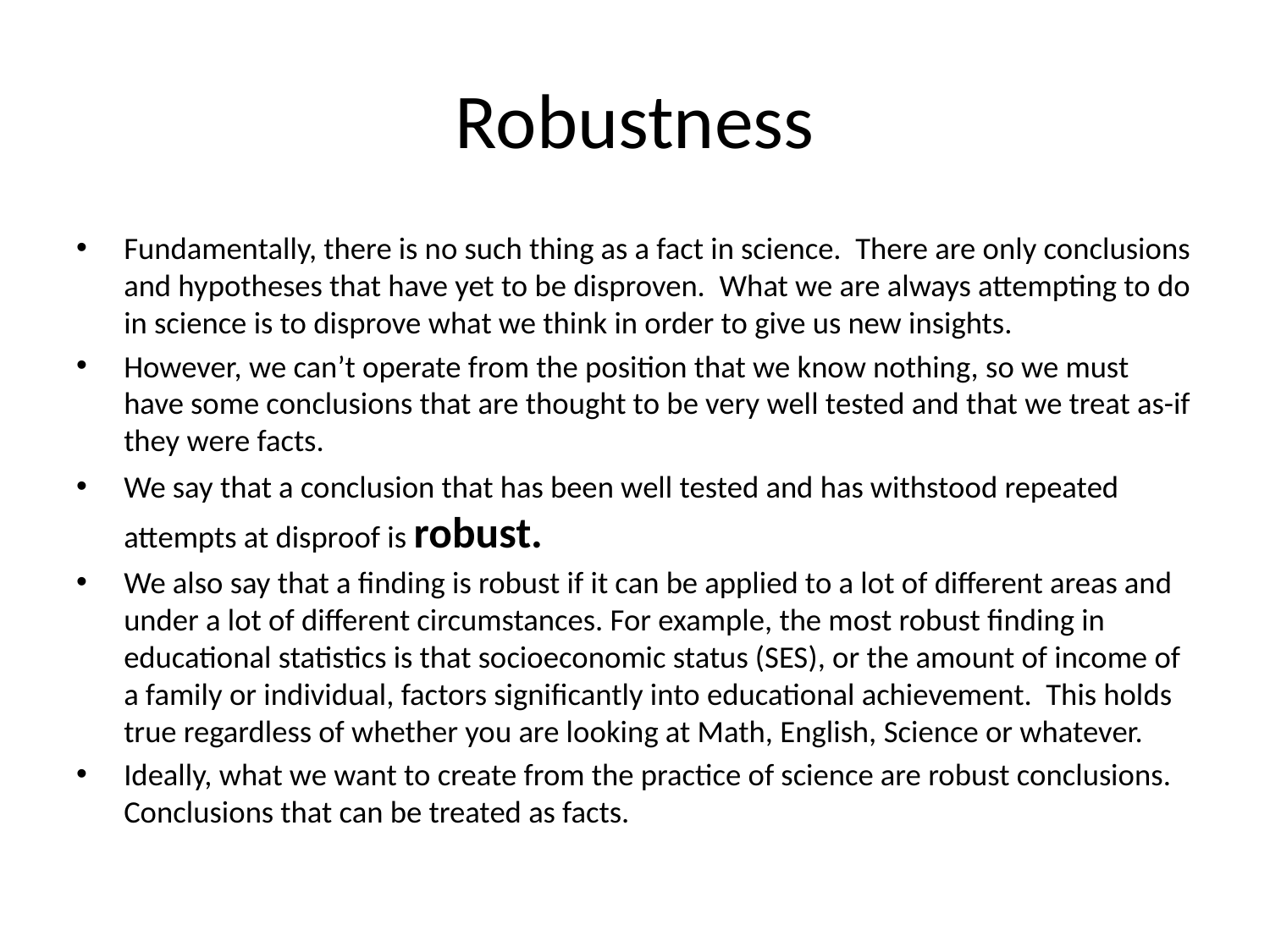

# Robustness
Fundamentally, there is no such thing as a fact in science.  There are only conclusions and hypotheses that have yet to be disproven.  What we are always attempting to do in science is to disprove what we think in order to give us new insights.
However, we can’t operate from the position that we know nothing, so we must have some conclusions that are thought to be very well tested and that we treat as-if they were facts.
We say that a conclusion that has been well tested and has withstood repeated attempts at disproof is robust.
We also say that a finding is robust if it can be applied to a lot of different areas and under a lot of different circumstances. For example, the most robust finding in educational statistics is that socioeconomic status (SES), or the amount of income of a family or individual, factors significantly into educational achievement.  This holds true regardless of whether you are looking at Math, English, Science or whatever.
Ideally, what we want to create from the practice of science are robust conclusions.  Conclusions that can be treated as facts.